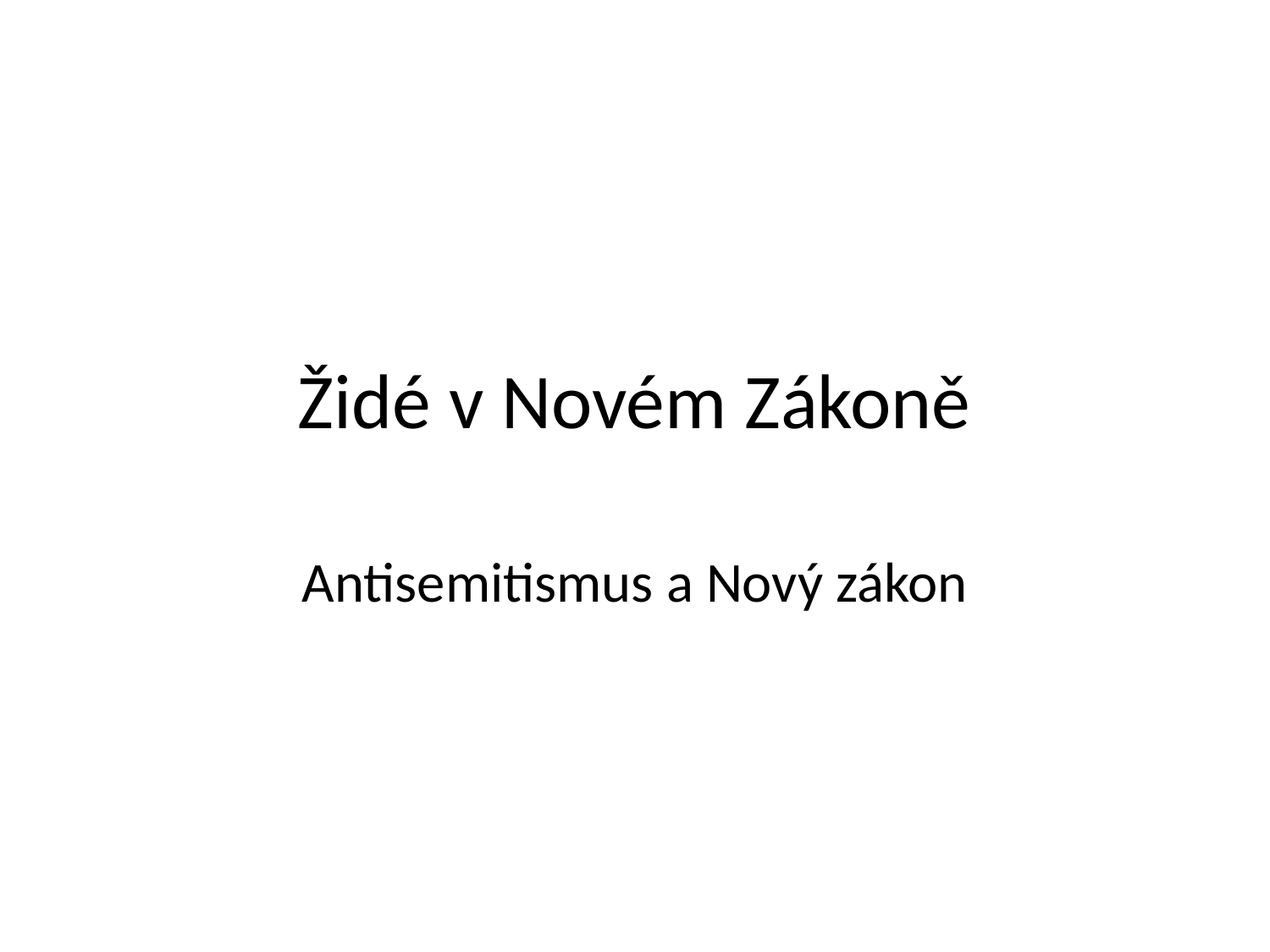

# Židé v Novém Zákoně
Antisemitismus a Nový zákon